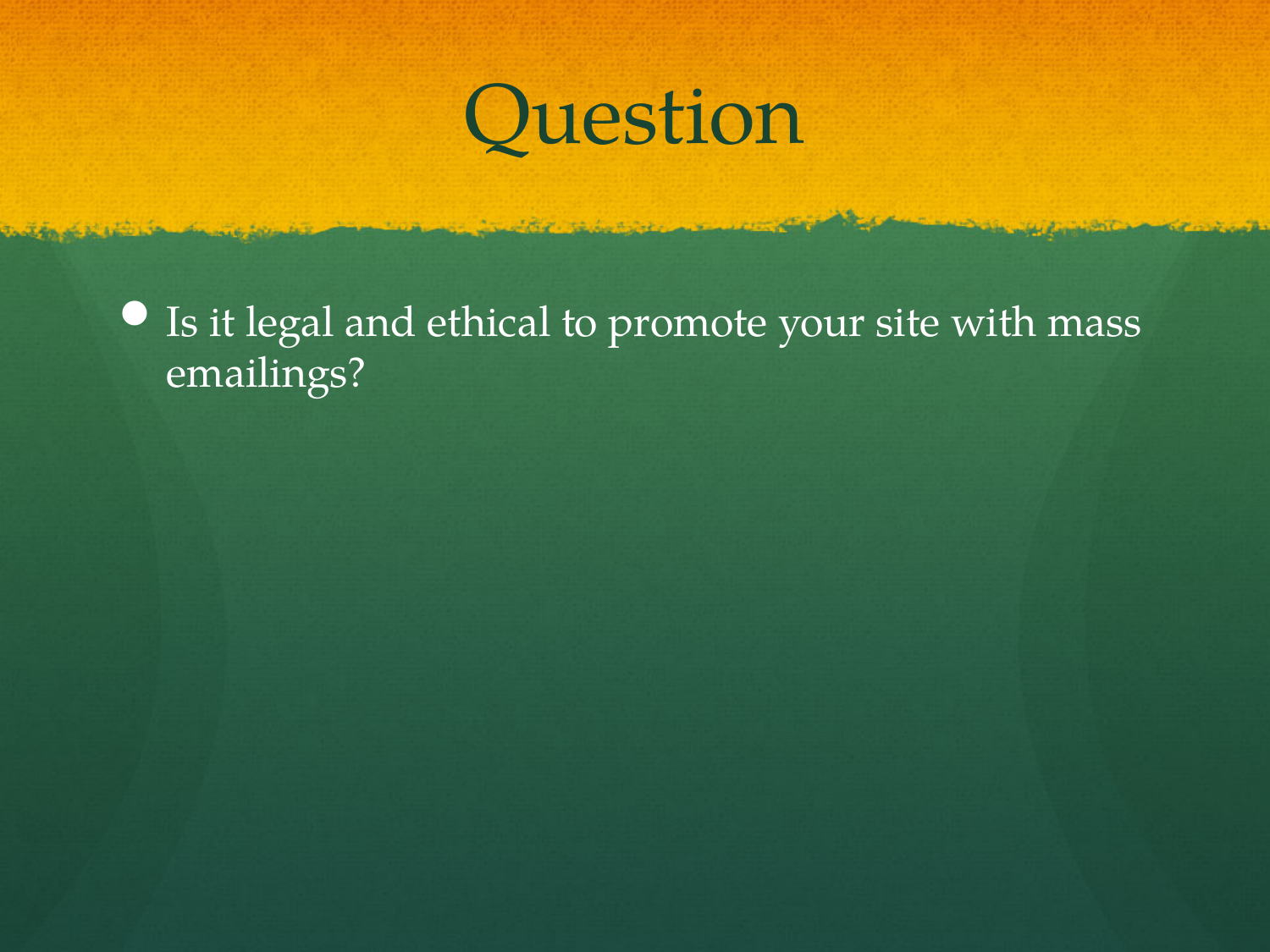

# Question
Is it legal and ethical to promote your site with mass emailings?